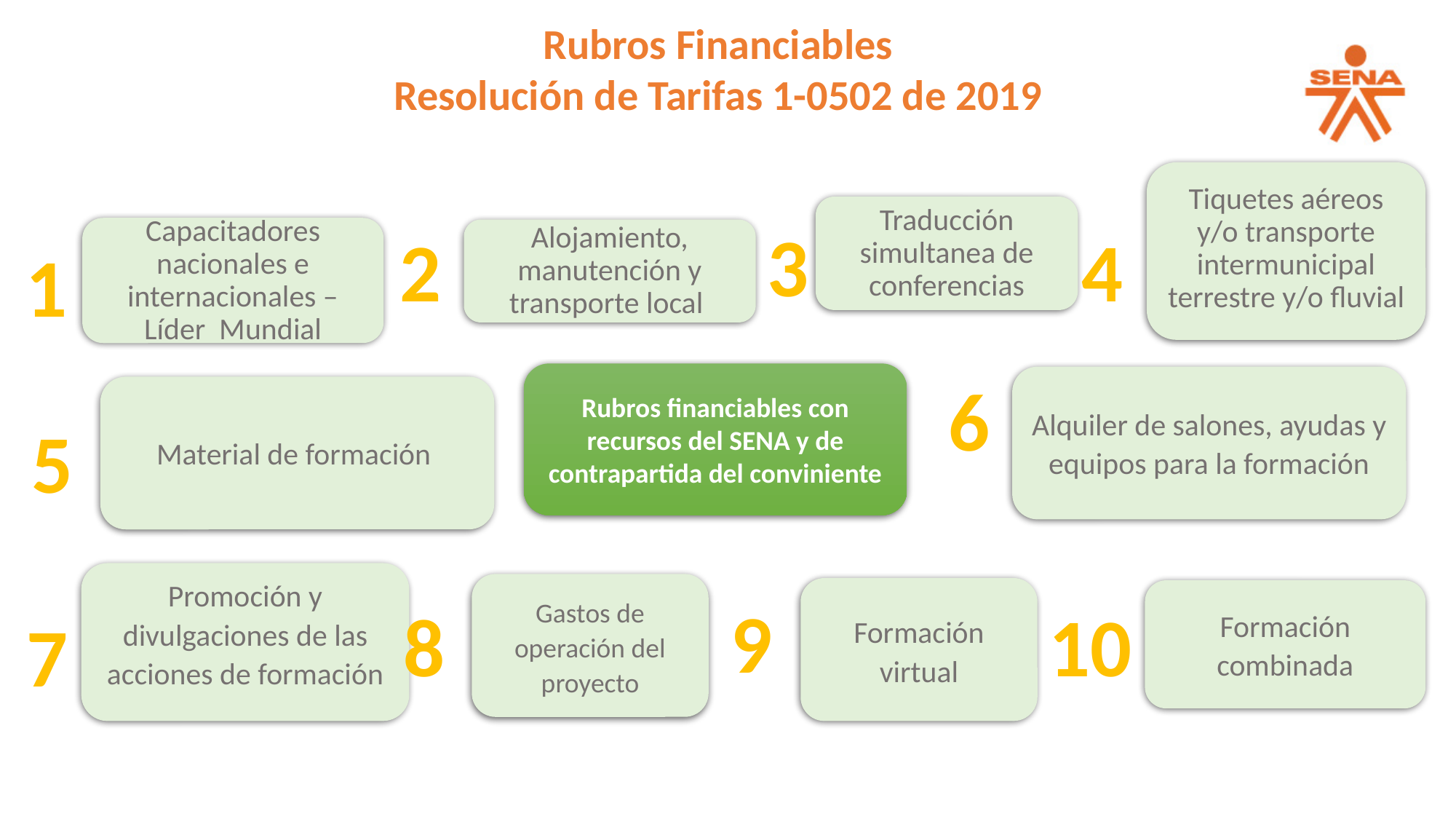

Rubros Financiables
Resolución de Tarifas 1-0502 de 2019

Tiquetes aéreos y/o transporte intermunicipal terrestre y/o fluvial

Traducción simultanea de conferencias
3
2

4
Capacitadores nacionales e internacionales – Líder  Mundial
Alojamiento, manutención y transporte local
1
6
Rubros financiables con recursos del SENA y de contrapartida del conviniente

Alquiler de salones, ayudas y equipos para la formación

Material de formación

5

Promoción y divulgaciones de las acciones de formación

Gastos de operación del proyecto
Formación virtual

Formación combinada

9
8
10
7